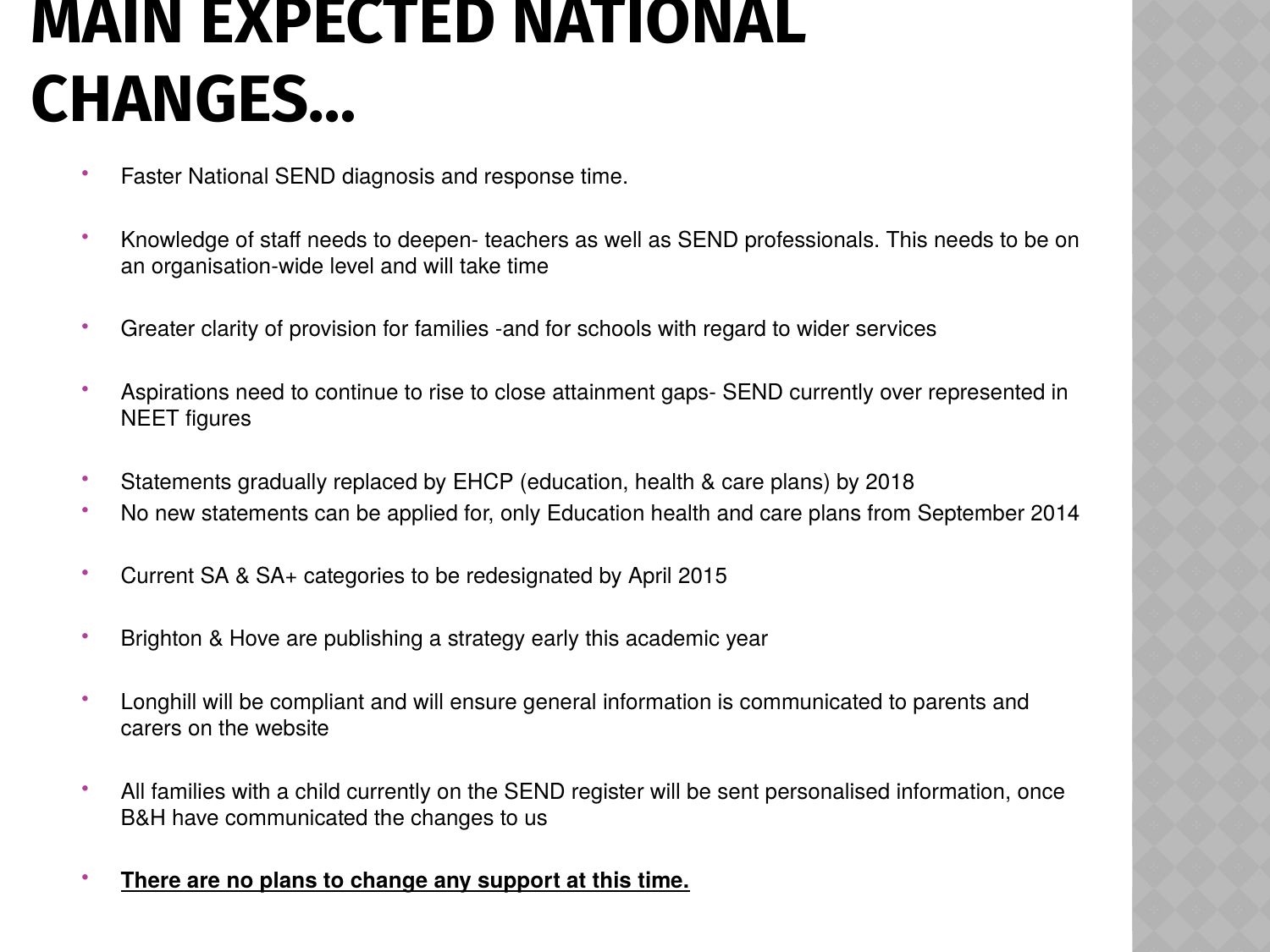

# Main Expected national Changes…
Faster National SEND diagnosis and response time.

Knowledge of staff needs to deepen- teachers as well as SEND professionals. This needs to be on an organisation-wide level and will take time

Greater clarity of provision for families -and for schools with regard to wider services

Aspirations need to continue to rise to close attainment gaps- SEND currently over represented in NEET figures

Statements gradually replaced by EHCP (education, health & care plans) by 2018
No new statements can be applied for, only Education health and care plans from September 2014

Current SA & SA+ categories to be redesignated by April 2015

Brighton & Hove are publishing a strategy early this academic year

Longhill will be compliant and will ensure general information is communicated to parents and carers on the website

All families with a child currently on the SEND register will be sent personalised information, once B&H have communicated the changes to us

There are no plans to change any support at this time.